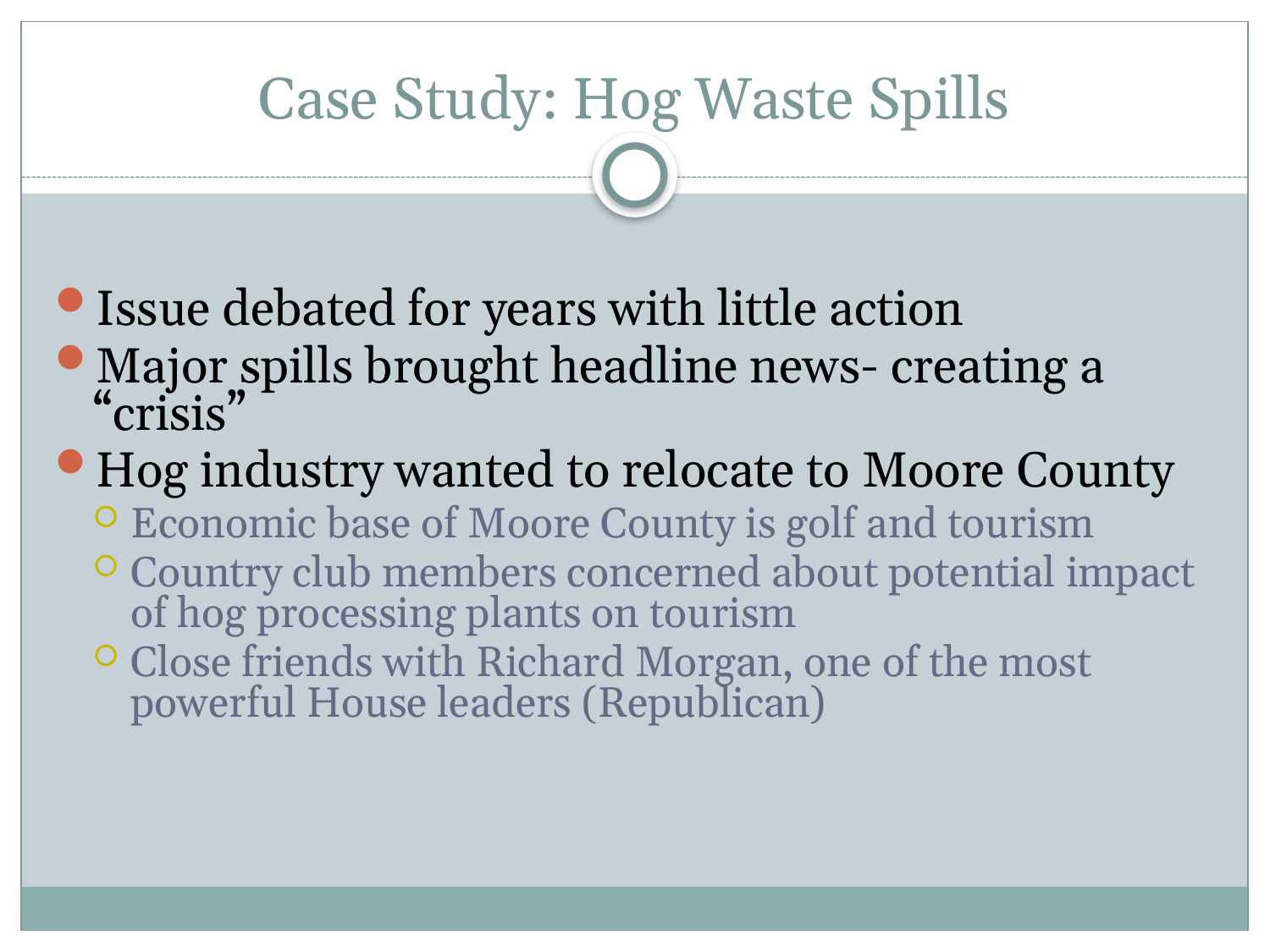

# Case Study: Hog Waste Spills

Issue debated for years with little action
Major spills brought headline news- creating a “crisis”
Hog industry wanted to relocate to Moore County
Economic base of Moore County is golf and tourism
Country club members concerned about potential impact of hog processing plants on tourism
Close friends with Richard Morgan, one of the most powerful House leaders (Republican)